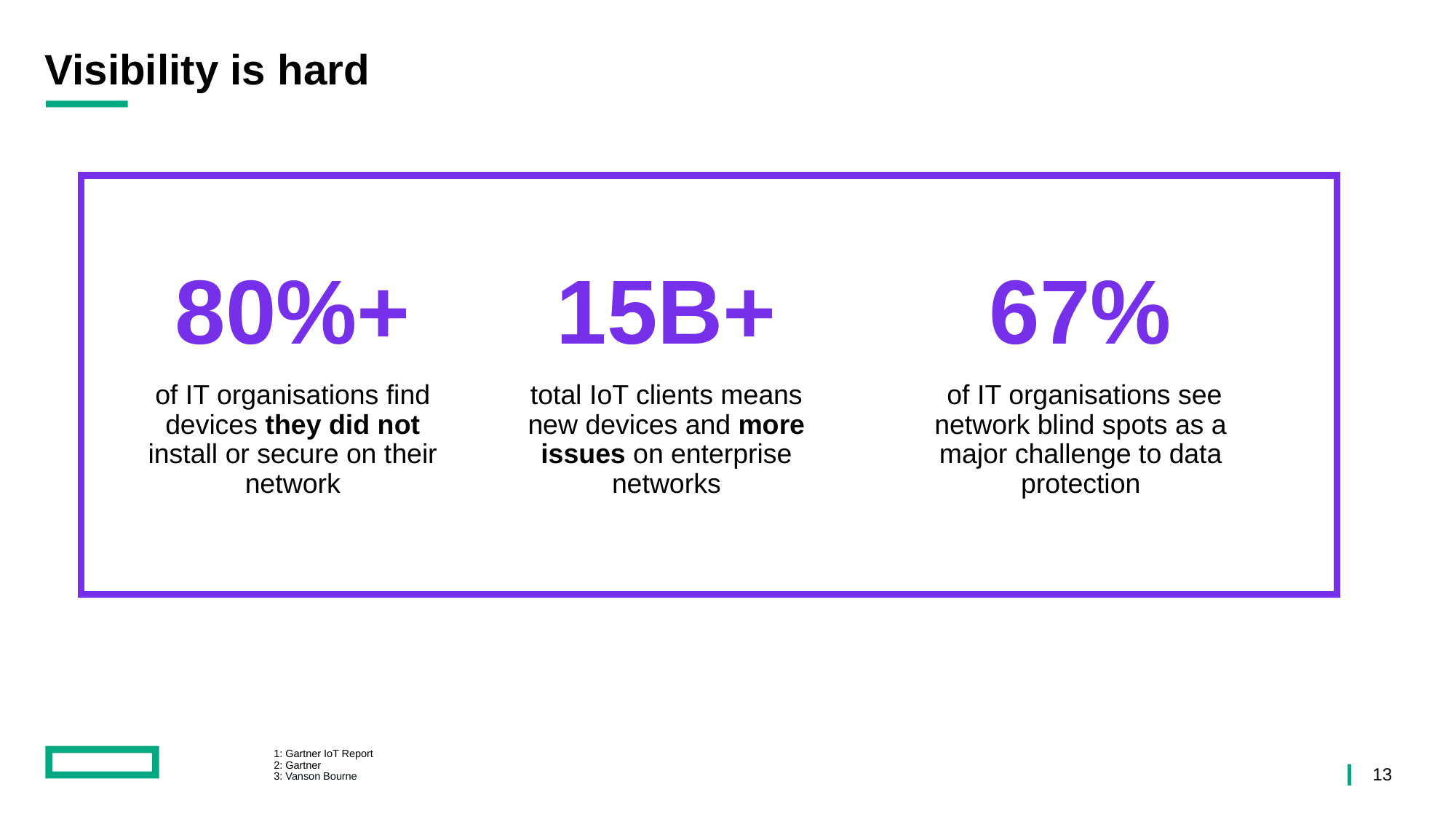

# Visibility is hard

80%+
15B+
67%
of IT organisations find devices they did not install or secure on their network
total IoT clients means new devices and more issues on enterprise networks
 of IT organisations see network blind spots as a major challenge to data protection
1: Gartner IoT Report
2: Gartner
3: Vanson Bourne
13